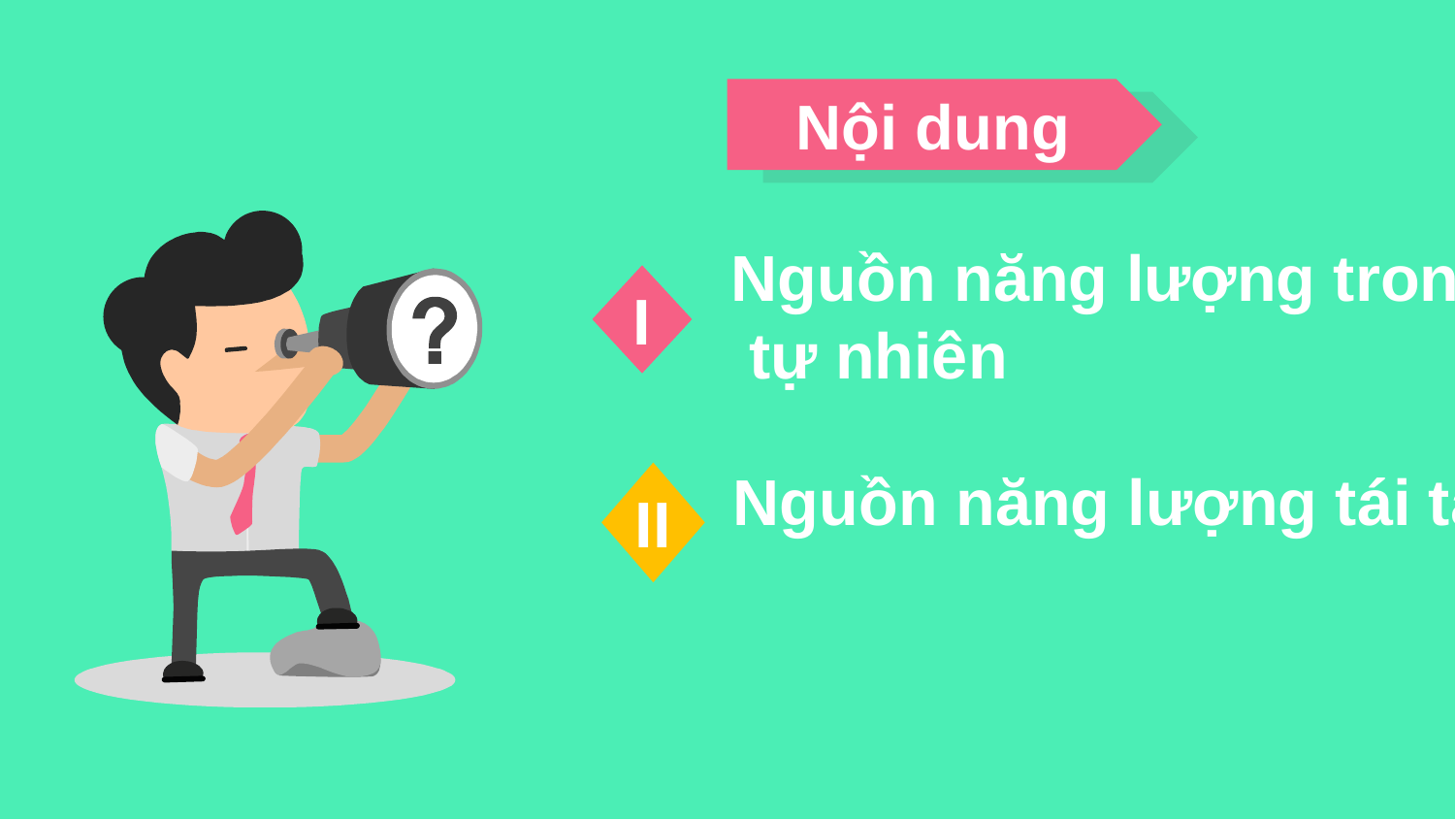

Nội dung

I
Nguồn năng lượng trong
 tự nhiên
II
Nguồn năng lượng tái tạo